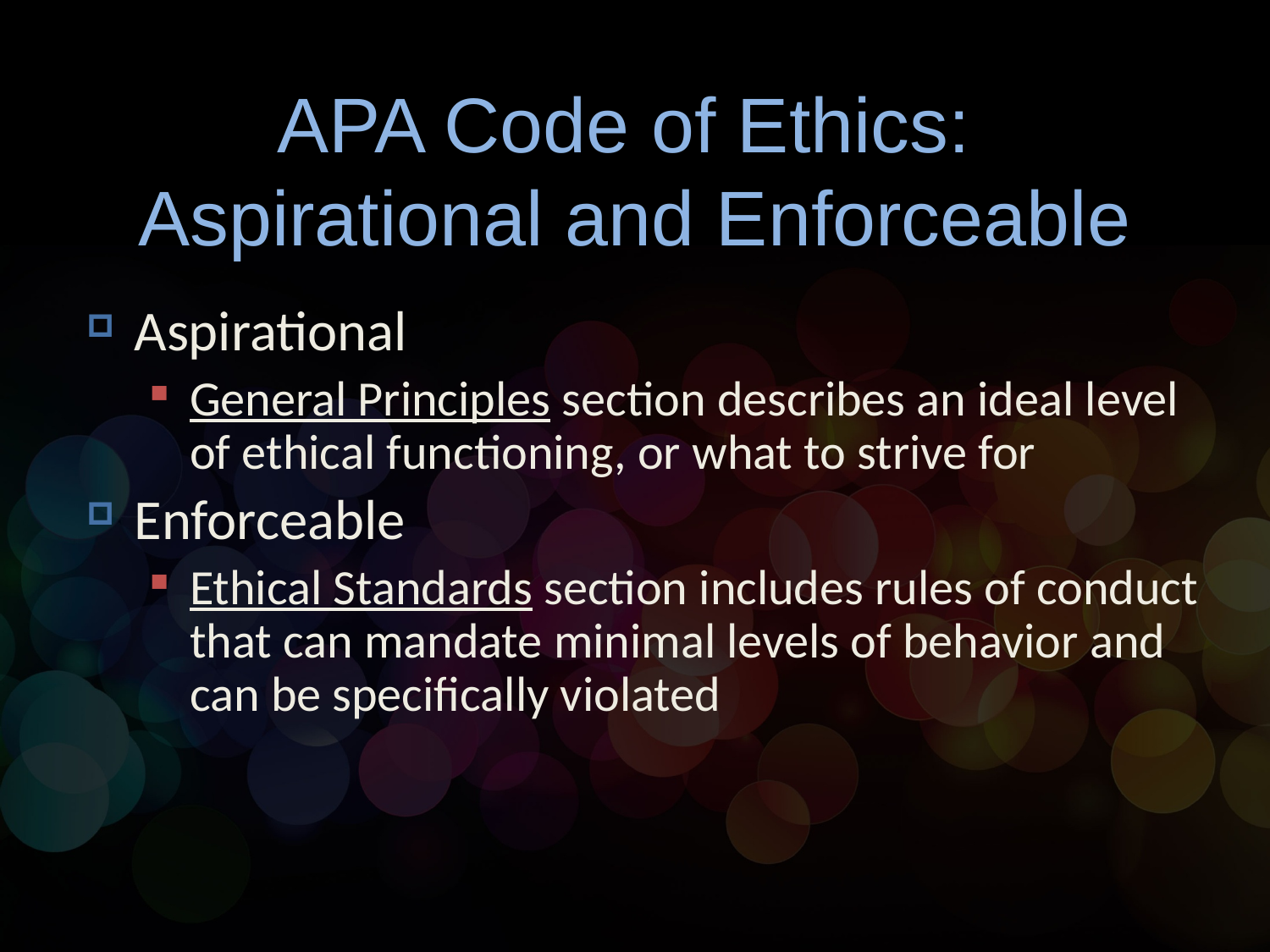

# APA Code of Ethics: Aspirational and Enforceable
Aspirational
General Principles section describes an ideal level of ethical functioning, or what to strive for
Enforceable
Ethical Standards section includes rules of conduct that can mandate minimal levels of behavior and can be specifically violated